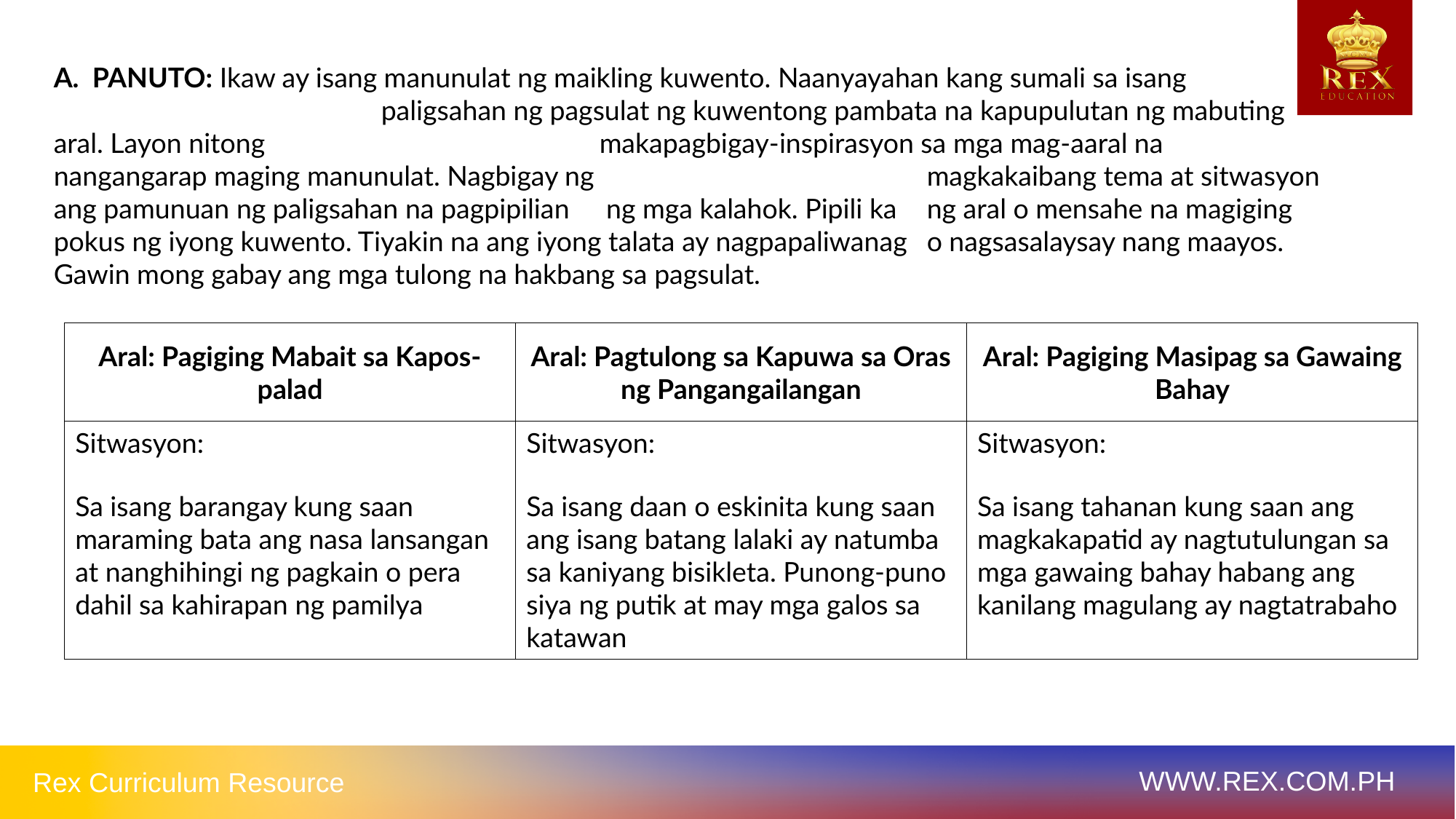

A.  PANUTO: Ikaw ay isang manunulat ng maikling kuwento. Naanyayahan kang sumali sa isang 			  	paligsahan ng pagsulat ng kuwentong pambata na kapupulutan ng mabuting aral. Layon nitong 			makapagbigay-inspirasyon sa mga mag-aaral na nangangarap maging manunulat. Nagbigay ng 			magkakaibang tema at sitwasyon ang pamunuan ng paligsahan na pagpipilian 	 ng mga kalahok. Pipili ka 	ng aral o mensahe na magiging pokus ng iyong kuwento. Tiyakin na ang iyong talata ay nagpapaliwanag 	o nagsasalaysay nang maayos. Gawin mong gabay ang mga tulong na hakbang sa pagsulat.

| Aral: Pagiging Mabait sa Kapos-palad | Aral: Pagtulong sa Kapuwa sa Oras ng Pangangailangan | Aral: Pagiging Masipag sa Gawaing Bahay |
| --- | --- | --- |
| Sitwasyon: Sa isang barangay kung saan maraming bata ang nasa lansangan at nanghihingi ng pagkain o pera dahil sa kahirapan ng pamilya | Sitwasyon: Sa isang daan o eskinita kung saan ang isang batang lalaki ay natumba sa kaniyang bisikleta. Punong-puno siya ng putik at may mga galos sa katawan | Sitwasyon: Sa isang tahanan kung saan ang magkakapatid ay nagtutulungan sa mga gawaing bahay habang ang kanilang magulang ay nagtatrabaho |